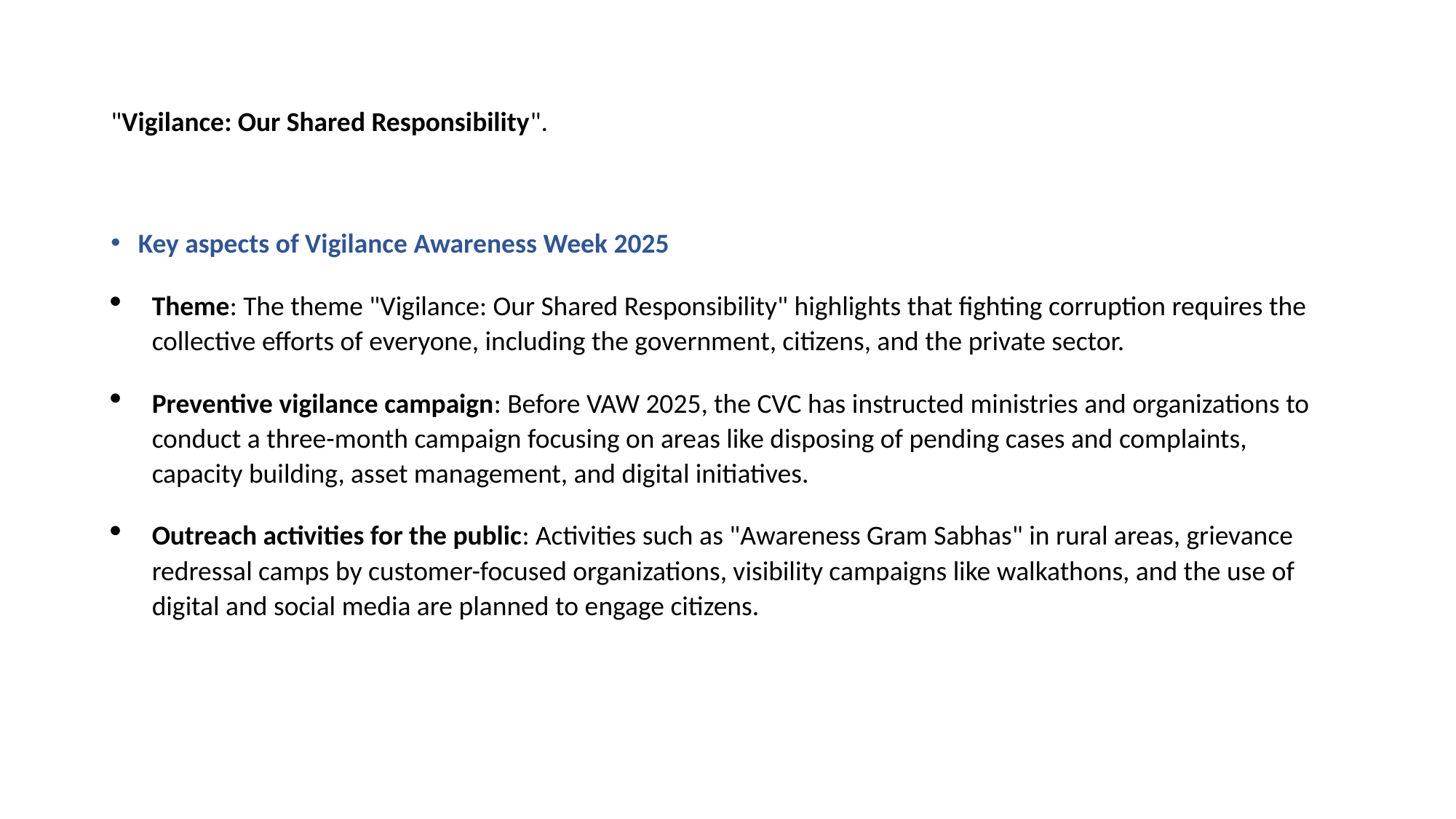

# "Vigilance: Our Shared Responsibility".
Key aspects of Vigilance Awareness Week 2025
Theme: The theme "Vigilance: Our Shared Responsibility" highlights that fighting corruption requires the collective efforts of everyone, including the government, citizens, and the private sector.
Preventive vigilance campaign: Before VAW 2025, the CVC has instructed ministries and organizations to conduct a three-month campaign focusing on areas like disposing of pending cases and complaints, capacity building, asset management, and digital initiatives.
Outreach activities for the public: Activities such as "Awareness Gram Sabhas" in rural areas, grievance redressal camps by customer-focused organizations, visibility campaigns like walkathons, and the use of digital and social media are planned to engage citizens.